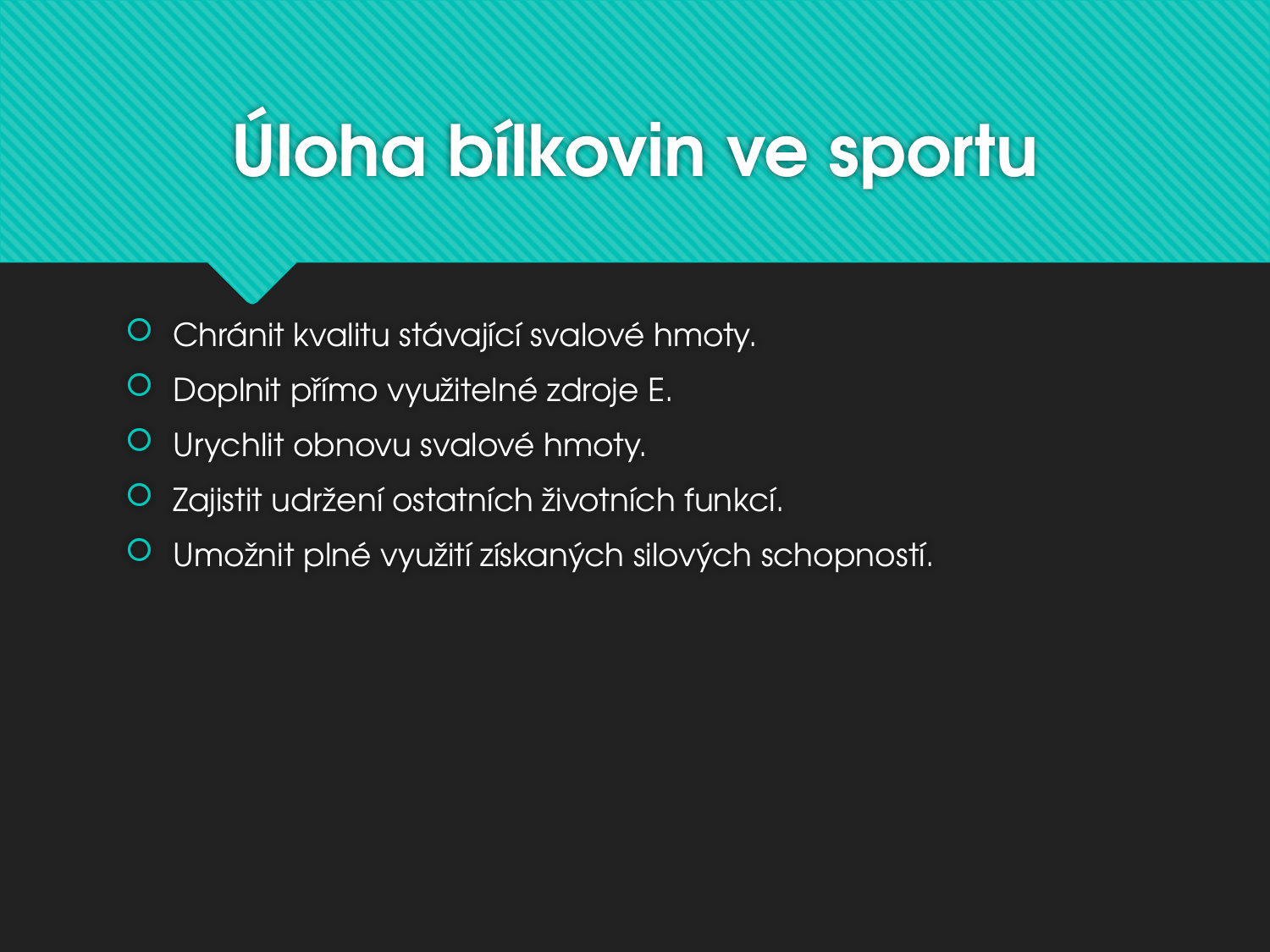

# Úloha bílkovin ve sportu
Chránit kvalitu stávající svalové hmoty.
Doplnit přímo využitelné zdroje E.
Urychlit obnovu svalové hmoty.
Zajistit udržení ostatních životních funkcí.
Umožnit plné využití získaných silových schopností.